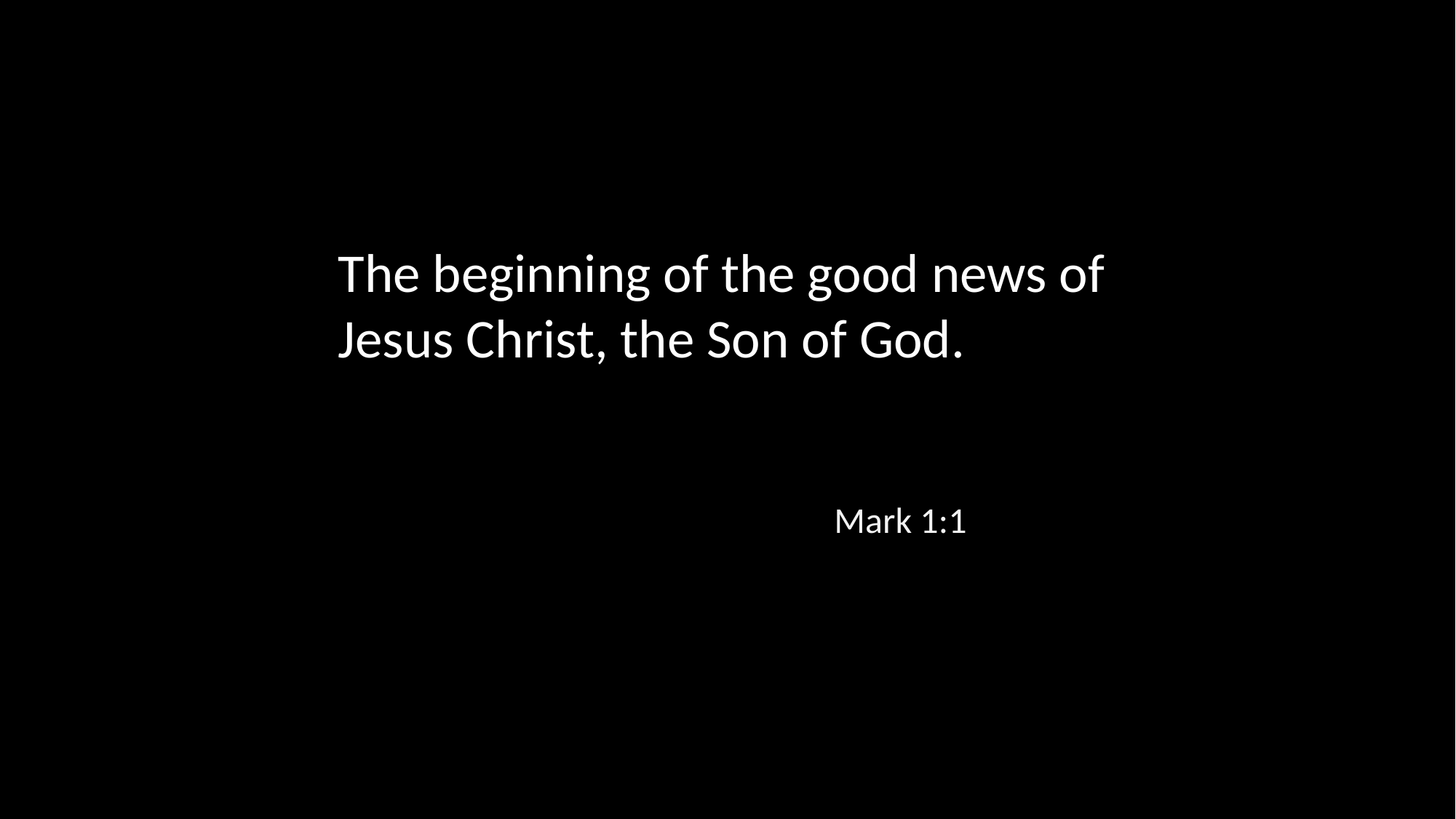

The beginning of the good news of Jesus Christ, the Son of God.
Mark 1:1